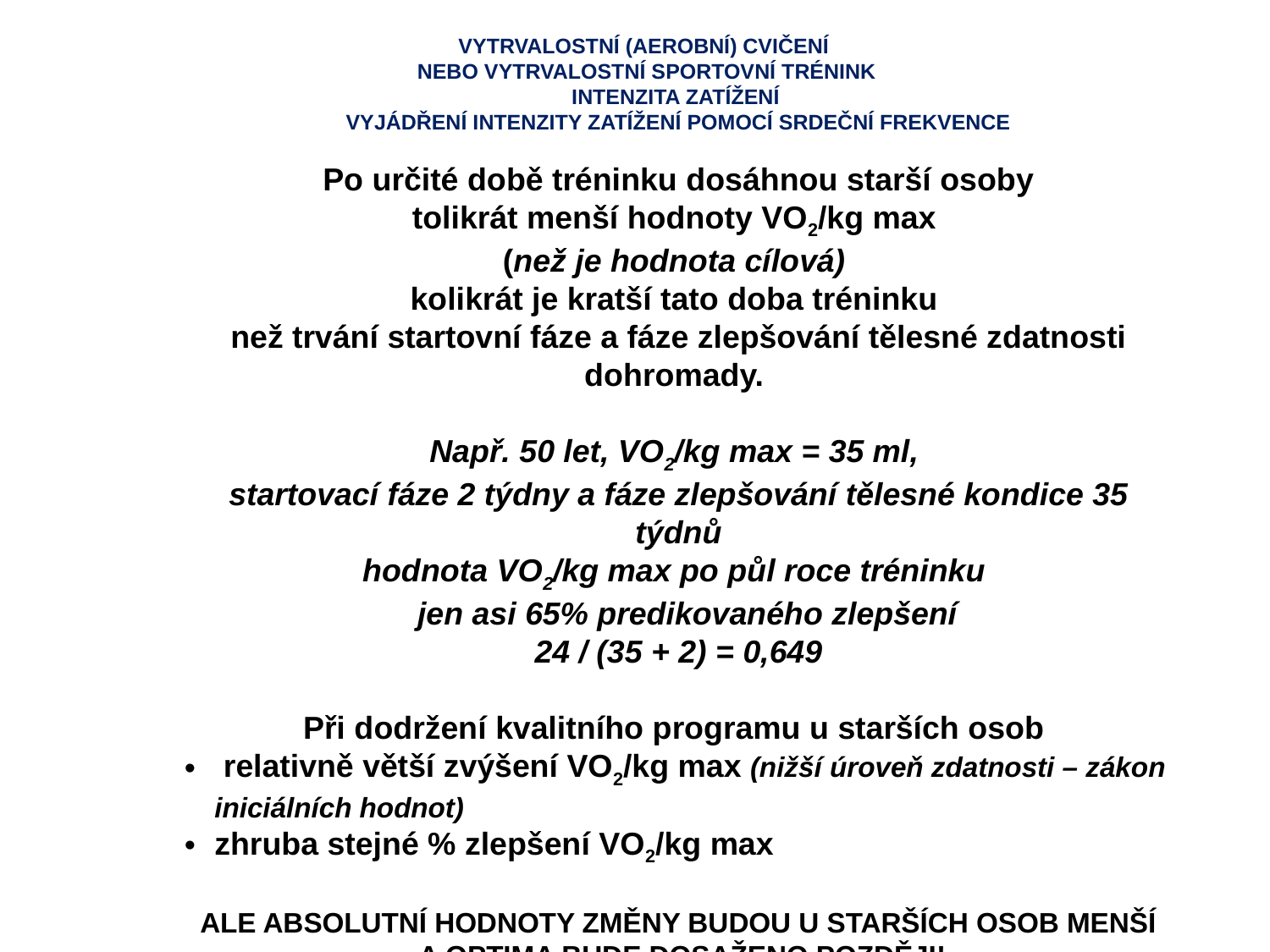

VYTRVALOSTNÍ (AEROBNÍ) CVIČENÍ
NEBO VYTRVALOSTNÍ SPORTOVNÍ TRÉNINK
INTENZITA ZATÍŽENÍ
VYJÁDŘENÍ INTENZITY ZATÍŽENÍ POMOCÍ SRDEČNÍ FREKVENCE

Po určité době tréninku dosáhnou starší osoby
tolikrát menší hodnoty VO2/kg max
(než je hodnota cílová)
kolikrát je kratší tato doba tréninku
než trvání startovní fáze a fáze zlepšování tělesné zdatnosti dohromady.

Např. 50 let, VO2/kg max = 35 ml,
startovací fáze 2 týdny a fáze zlepšování tělesné kondice 35 týdnů
hodnota VO2/kg max po půl roce tréninku
  jen asi 65% predikovaného zlepšení
24 / (35 + 2) = 0,649

Při dodržení kvalitního programu u starších osob
 relativně větší zvýšení VO2/kg max (nižší úroveň zdatnosti – zákon iniciálních hodnot)
zhruba stejné % zlepšení VO2/kg max

ALE ABSOLUTNÍ HODNOTY ZMĚNY BUDOU U STARŠÍCH OSOB MENŠÍ
 A OPTIMA BUDE DOSAŽENO POZDĚJI!